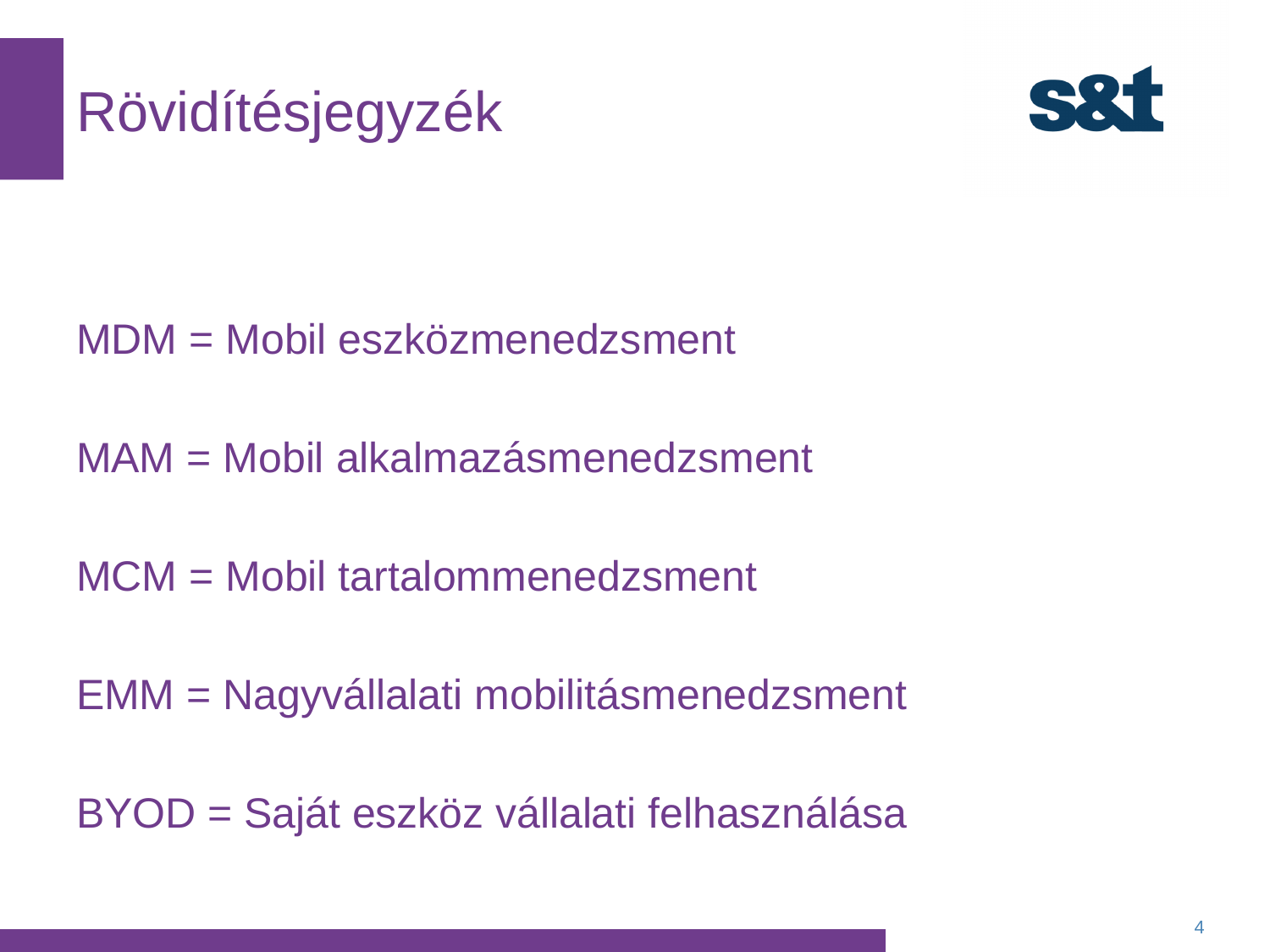

# Rövidítésjegyzék

MDM = Mobil eszközmenedzsment

MAM = Mobil alkalmazásmenedzsment

MCM = Mobil tartalommenedzsment

EMM = Nagyvállalati mobilitásmenedzsment

BYOD = Saját eszköz vállalati felhasználása
4